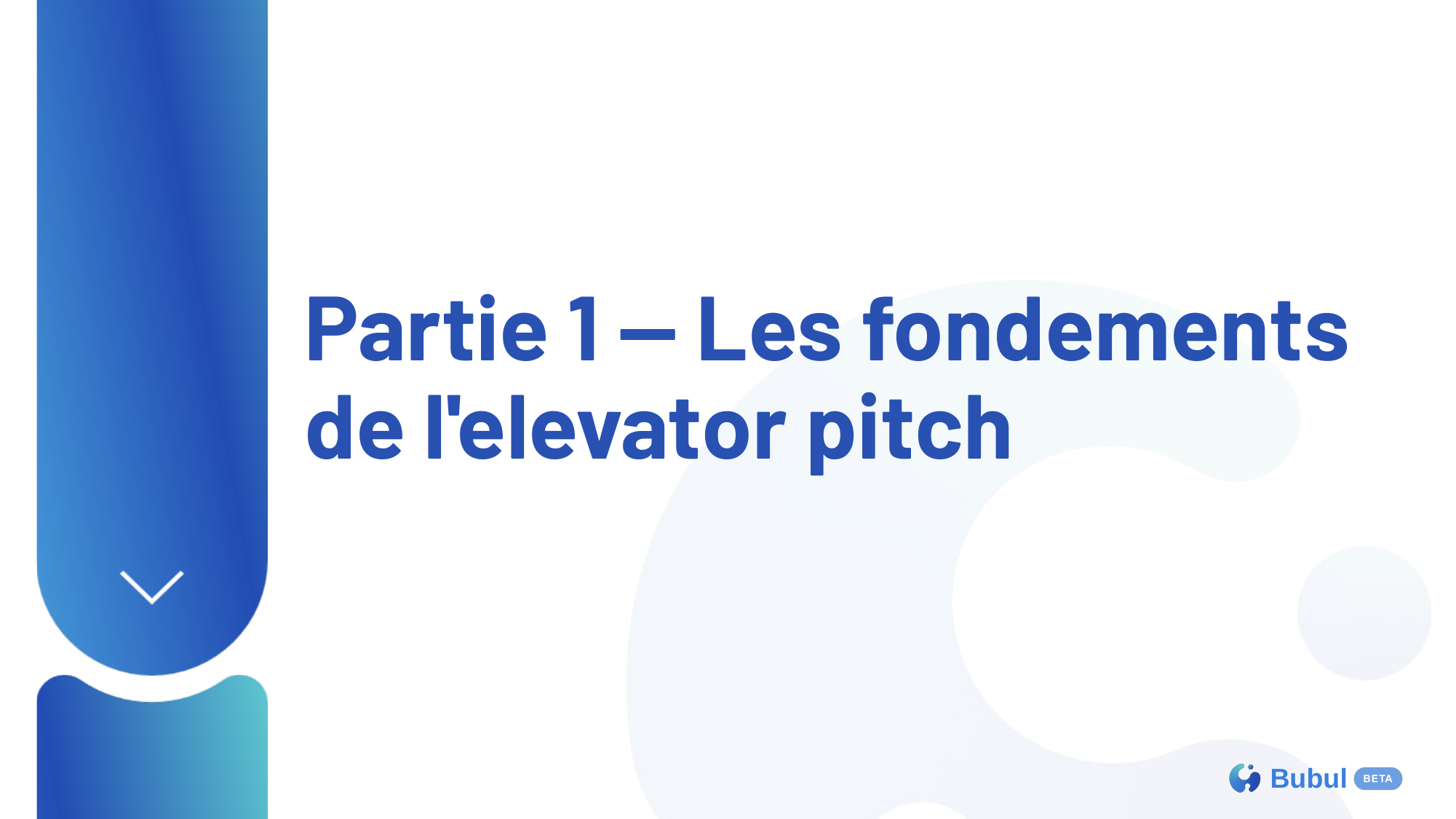

# Partie 1 — Les fondements de l'elevator pitch